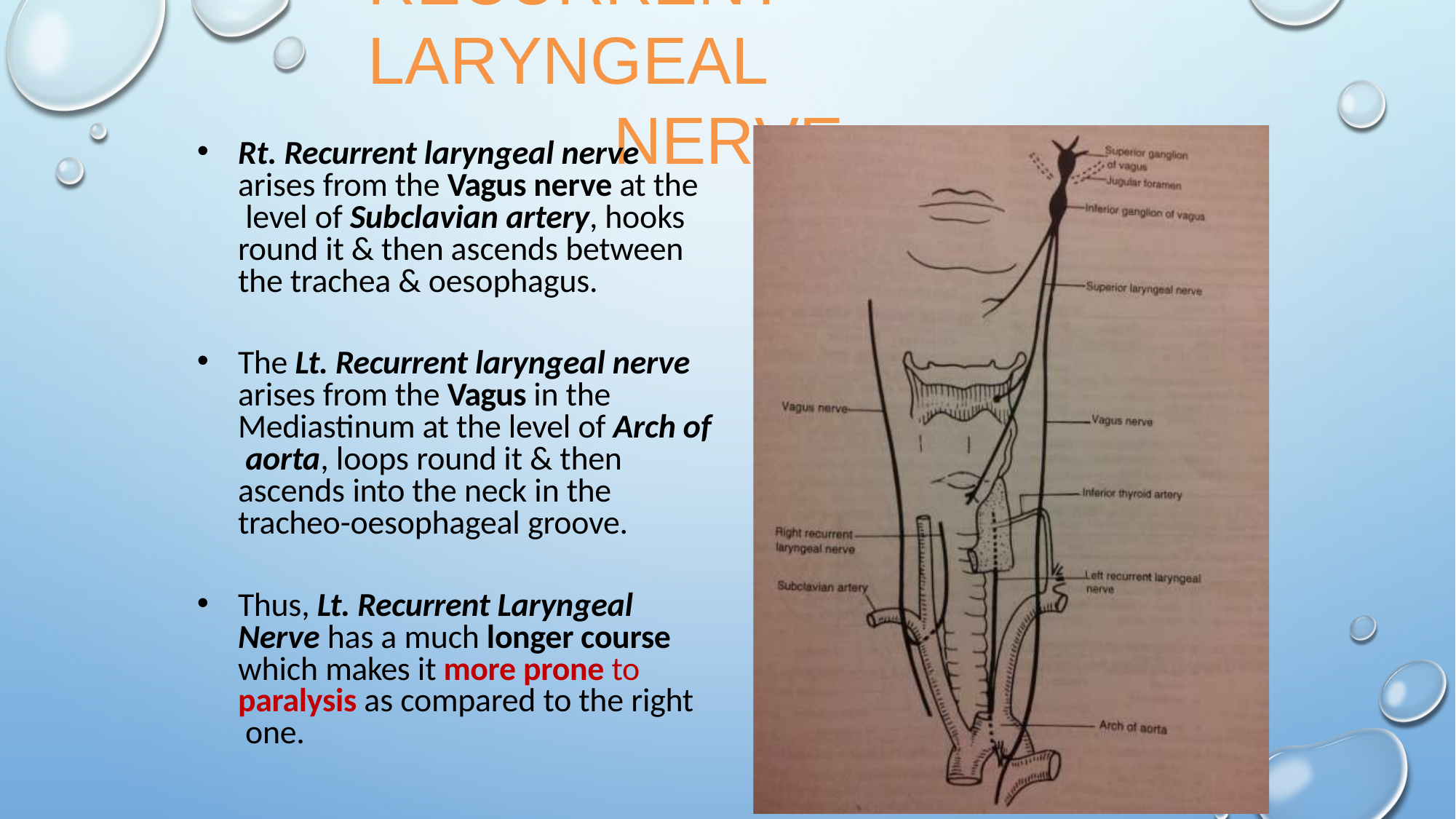

# RECURRENT	LARYNGEAL	NERVE

Rt. Recurrent laryngeal nerve  arises from the Vagus nerve at the  level of Subclavian artery, hooks  round it & then ascends between  the trachea & oesophagus.

The Lt. Recurrent laryngeal nerve  arises from the Vagus in the  Mediastinum at the level of Arch of  aorta, loops round it & then  ascends into the neck in the  tracheo-oesophageal groove.

Thus, Lt. Recurrent Laryngeal  Nerve has a much longer course  which makes it more prone to  paralysis as compared to the right  one.